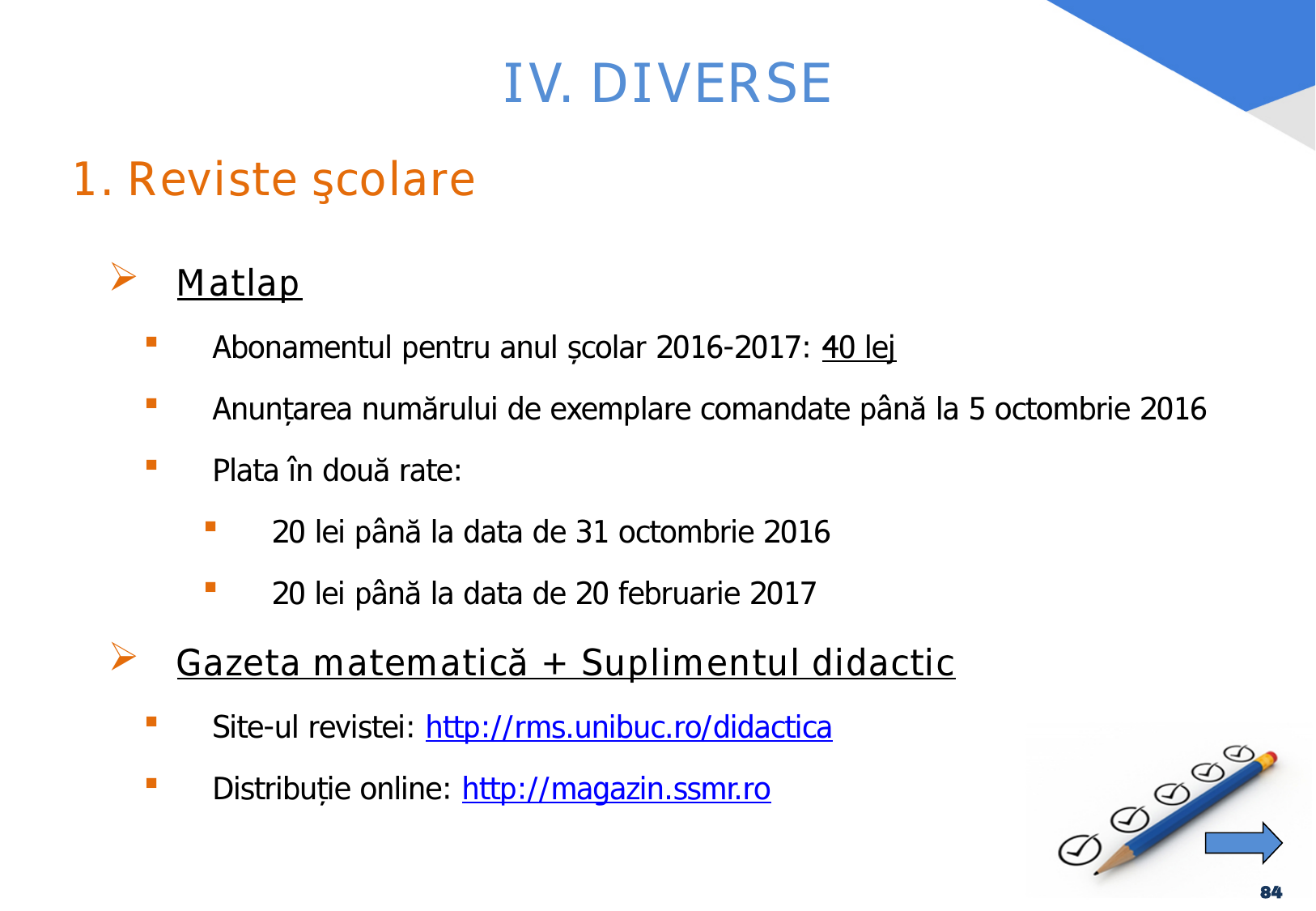

# IV. DIVERSE
1. Reviste şcolare

Matlap
Abonamentul pentru anul școlar 2016-2017: 40 lej
Anunțarea numărului de exemplare comandate până la 5 octombrie 2016
Plata în două rate:
20 lei până la data de 31 octombrie 2016
20 lei până la data de 20 februarie 2017
Gazeta matematică + Suplimentul didactic
Site-ul revistei: http://rms.unibuc.ro/didactica
Distribuție online: http://magazin.ssmr.ro

84